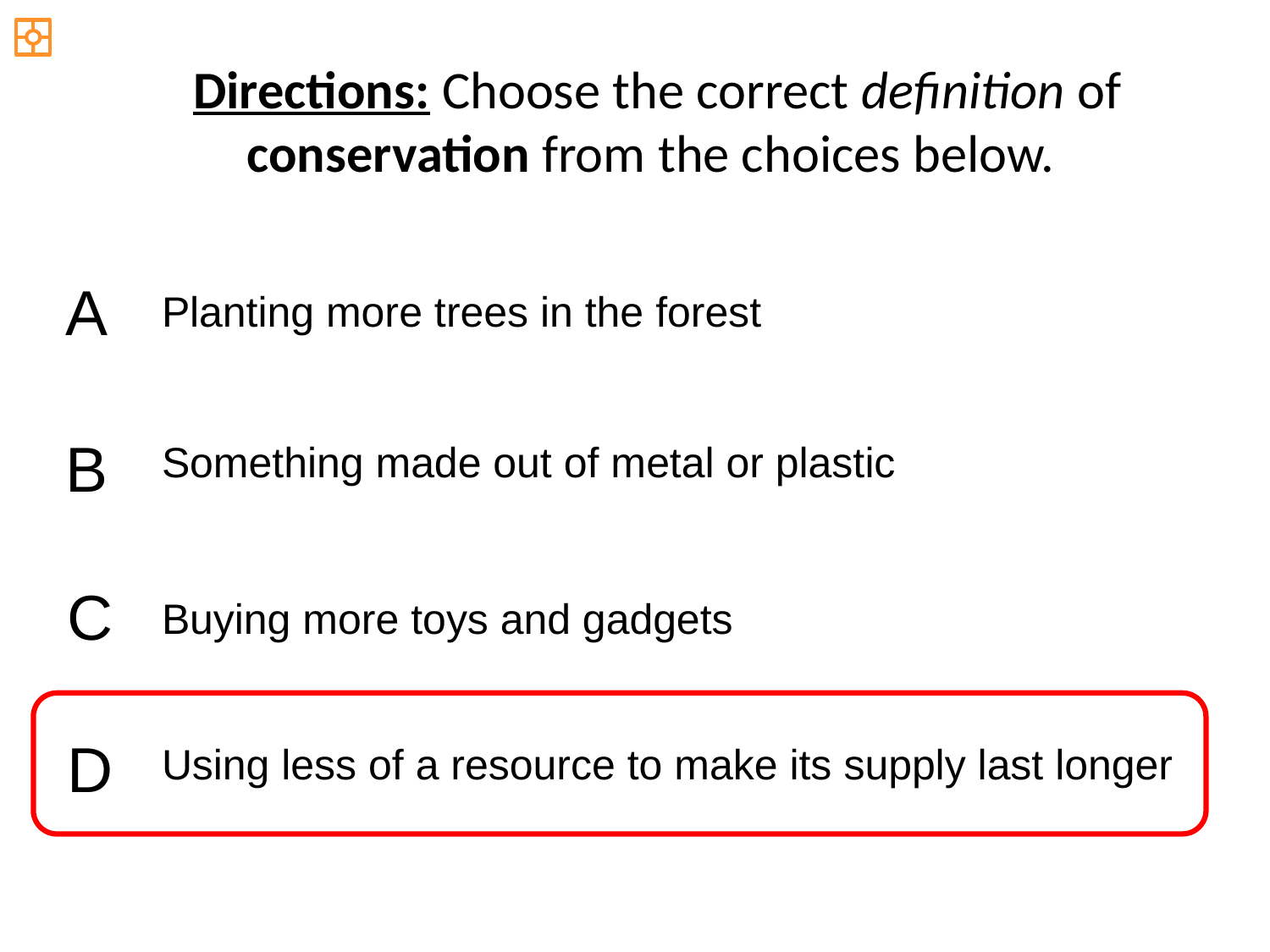

Directions: Choose the correct definition of conservation from the choices below.
A

Planting more trees in the forest
B
Something made out of metal or plastic
C
Buying more toys and gadgets

D
Using less of a resource to make its supply last longer